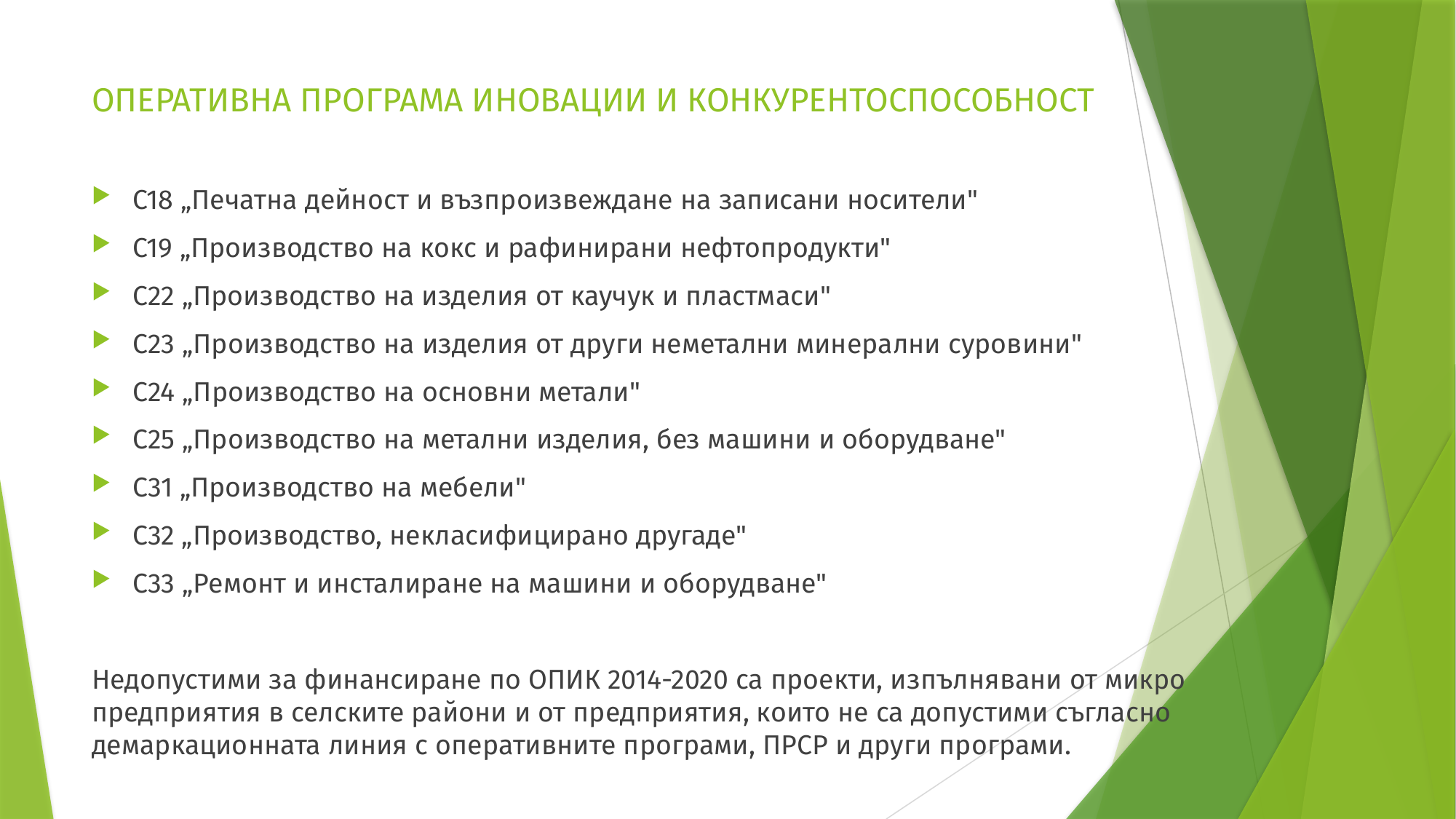

# ОПЕРАТИВНА ПРОГРАМА ИНОВАЦИИ И КОНКУРЕНТОСПОСОБНОСТ
С18 „Печатна дейност и възпроизвеждане на записани носители"
С19 „Производство на кокс и рафинирани нефтопродукти"
С22 „Производство на изделия от каучук и пластмаси"
С23 „Производство на изделия от други неметални минерални суровини"
С24 „Производство на основни метали"
С25 „Производство на метални изделия, без машини и оборудване"
С31 „Производство на мебели"
С32 „Производство, некласифицирано другаде"
С33 „Ремонт и инсталиране на машини и оборудване"

Недопустими за финансиране по ОПИК 2014-2020 са проекти, изпълнявани от микро предприятия в селските райони и от предприятия, които не са допустими съгласно демаркационната линия с оперативните програми, ПРСР и други програми.